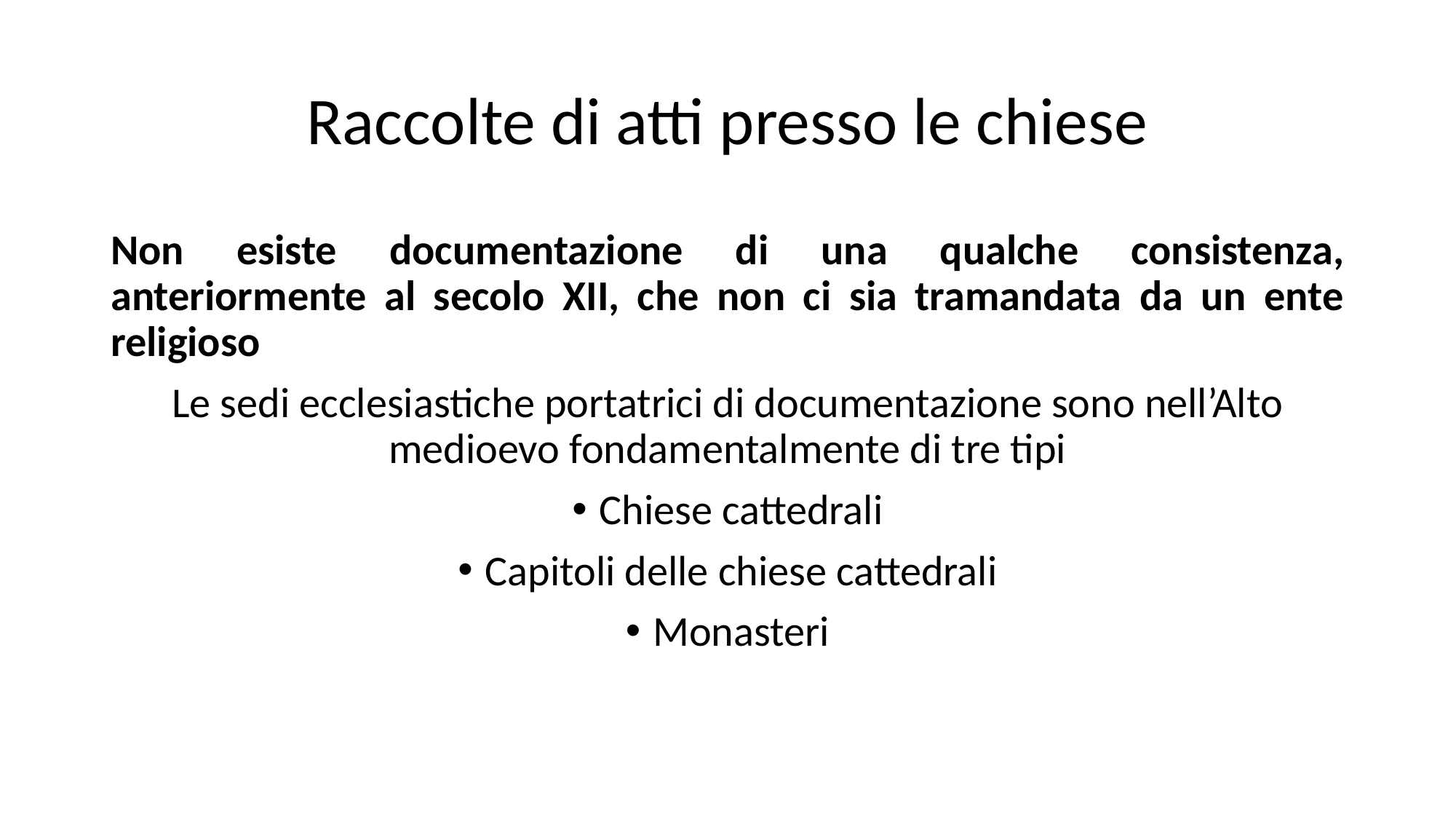

# Raccolte di atti presso le chiese
Non esiste documentazione di una qualche consistenza, anteriormente al secolo XII, che non ci sia tramandata da un ente religioso
Le sedi ecclesiastiche portatrici di documentazione sono nell’Alto medioevo fondamentalmente di tre tipi
Chiese cattedrali
Capitoli delle chiese cattedrali
Monasteri